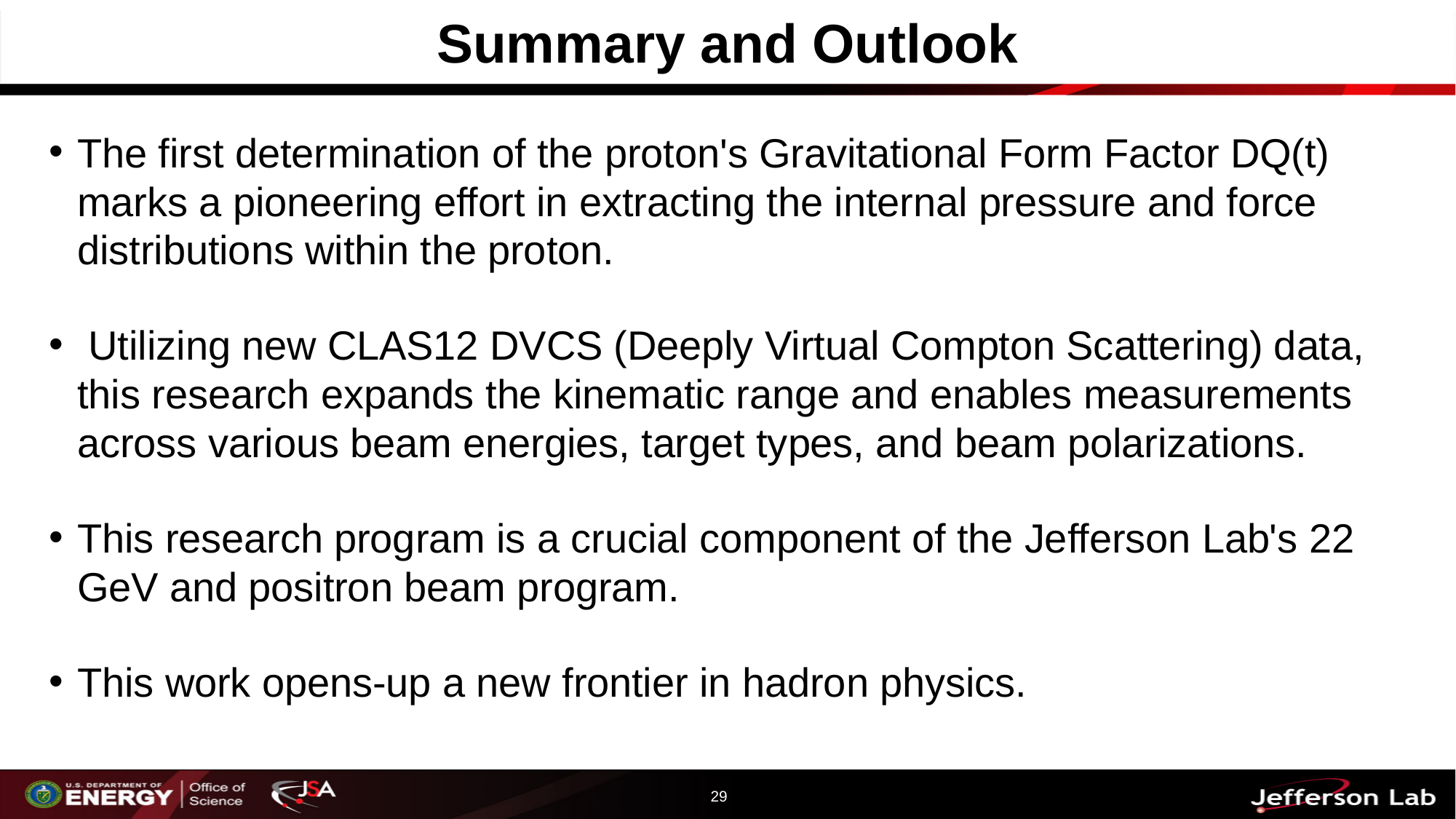

# Summary and Outlook
The first determination of the proton's Gravitational Form Factor DQ(t) marks a pioneering effort in extracting the internal pressure and force distributions within the proton.

 Utilizing new CLAS12 DVCS (Deeply Virtual Compton Scattering) data, this research expands the kinematic range and enables measurements across various beam energies, target types, and beam polarizations.

This research program is a crucial component of the Jefferson Lab's 22 GeV and positron beam program.

This work opens-up a new frontier in hadron physics.